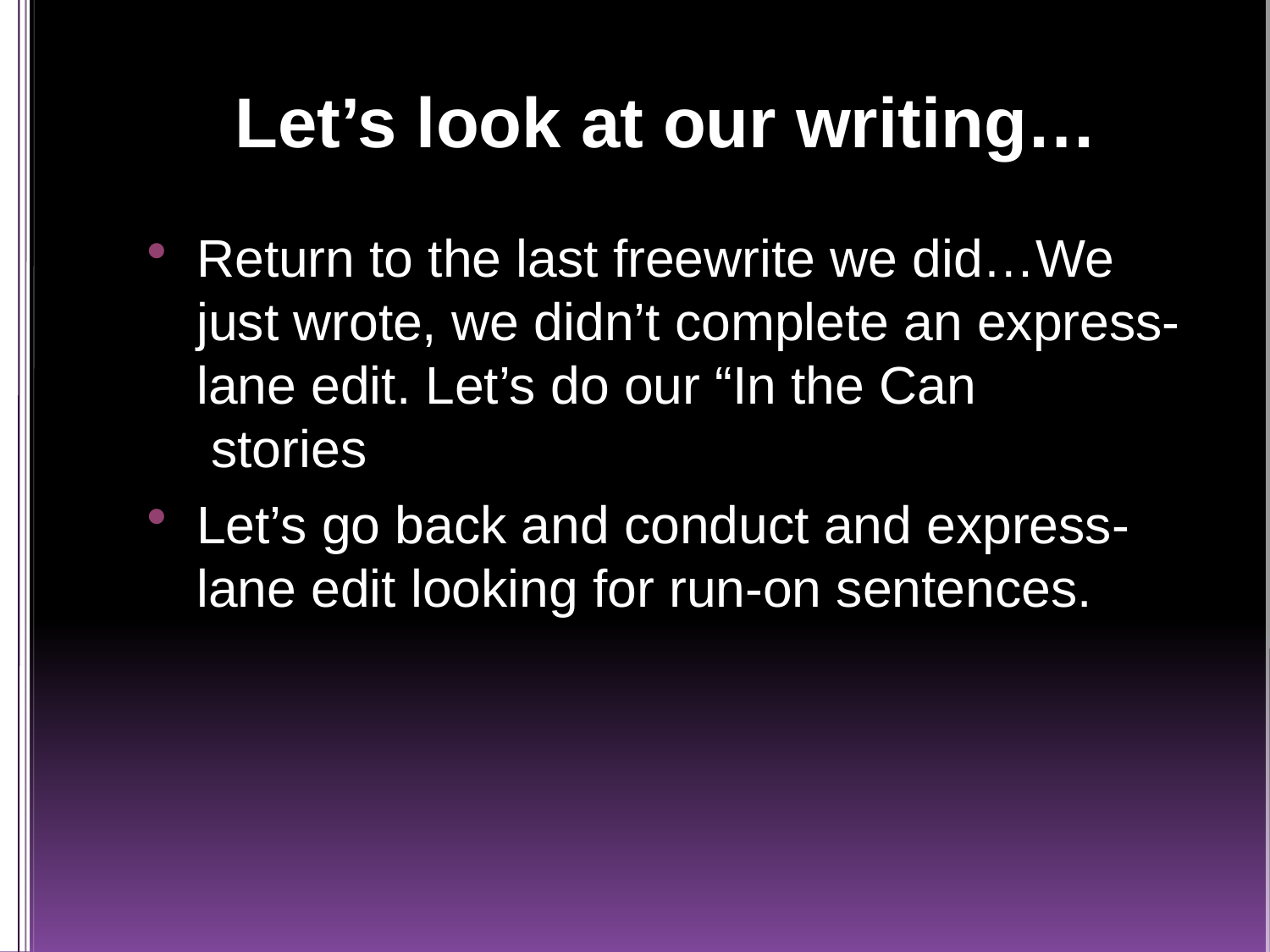

# Let’s look at our writing…
Return to the last freewrite we did…We just wrote, we didn’t complete an express-lane edit. Let’s do our “In the Can
 stories
Let’s go back and conduct and express-lane edit looking for run-on sentences.